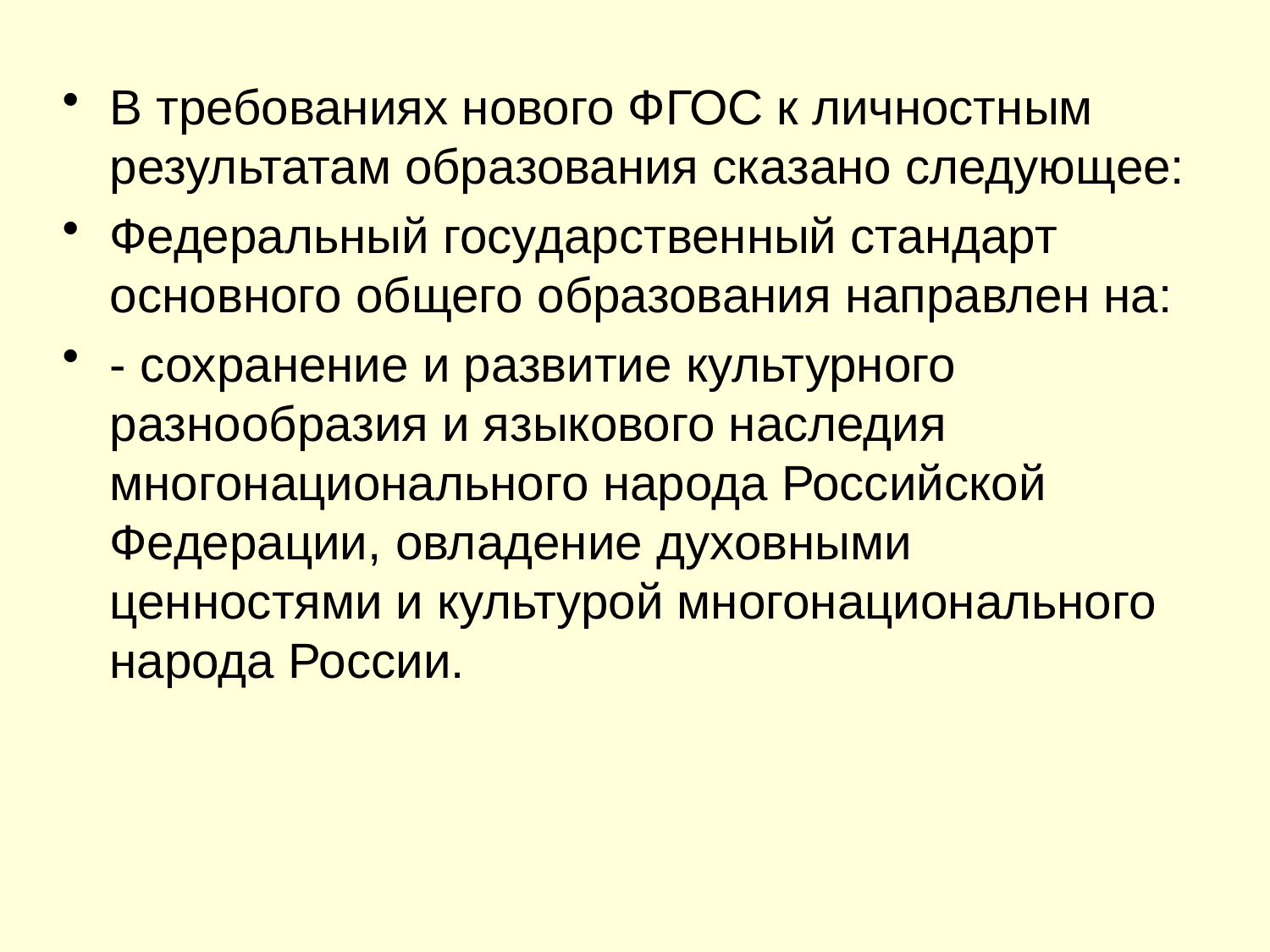

#
В требованиях нового ФГОС к личностным результатам образования сказано следующее:
Федеральный государственный стандарт основного общего образования направлен на:
- сохранение и развитие культурного разнообразия и языкового наследия многонационального народа Российской Федерации, овладение духовными ценностями и культурой многонационального народа России.